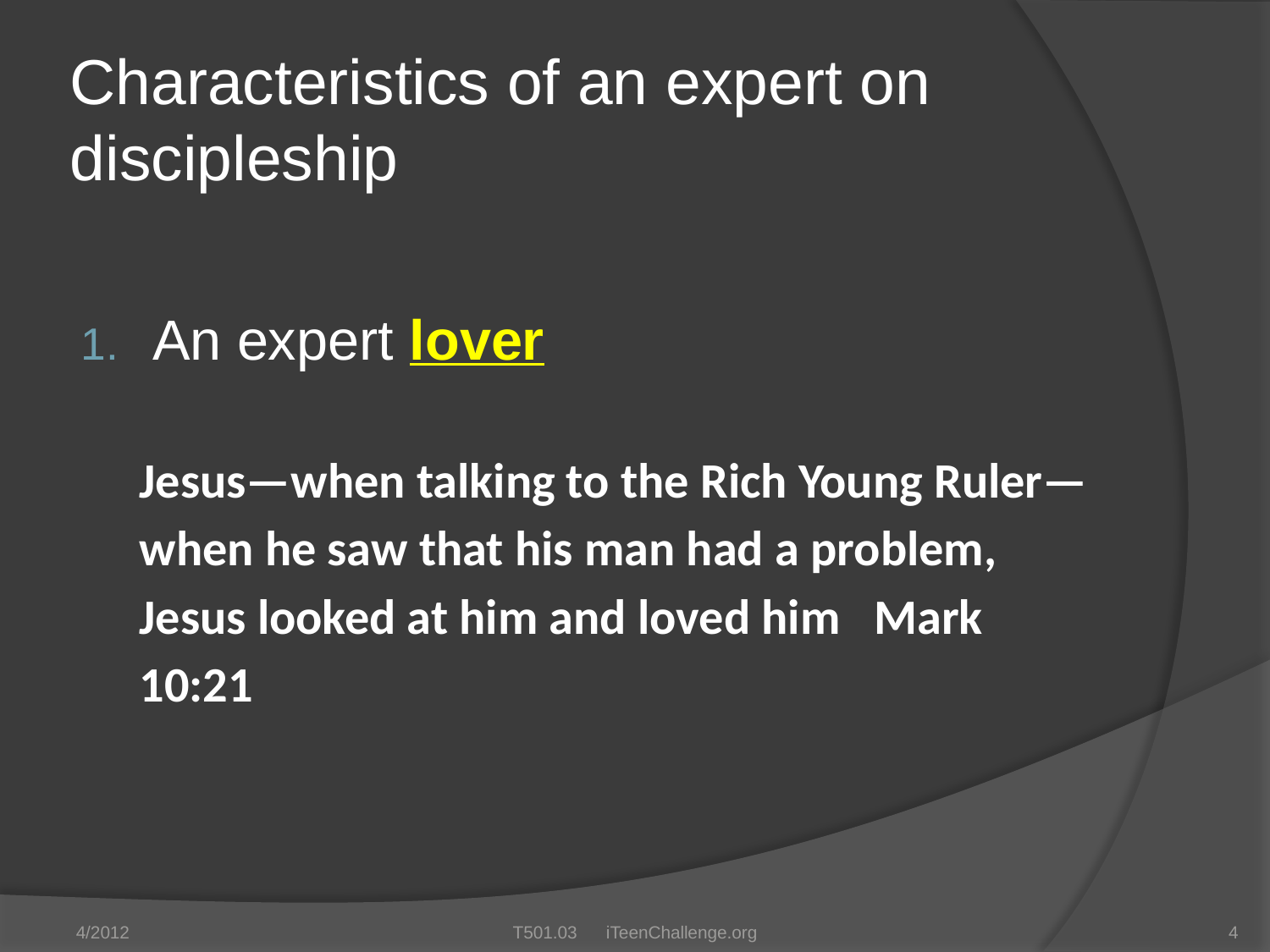

# Characteristics of an expert on discipleship

An expert lover

	Jesus—when talking to the Rich Young Ruler—when he saw that his man had a problem, Jesus looked at him and loved him   Mark 10:21

4/2012
T501.03      iTeenChallenge.org
4